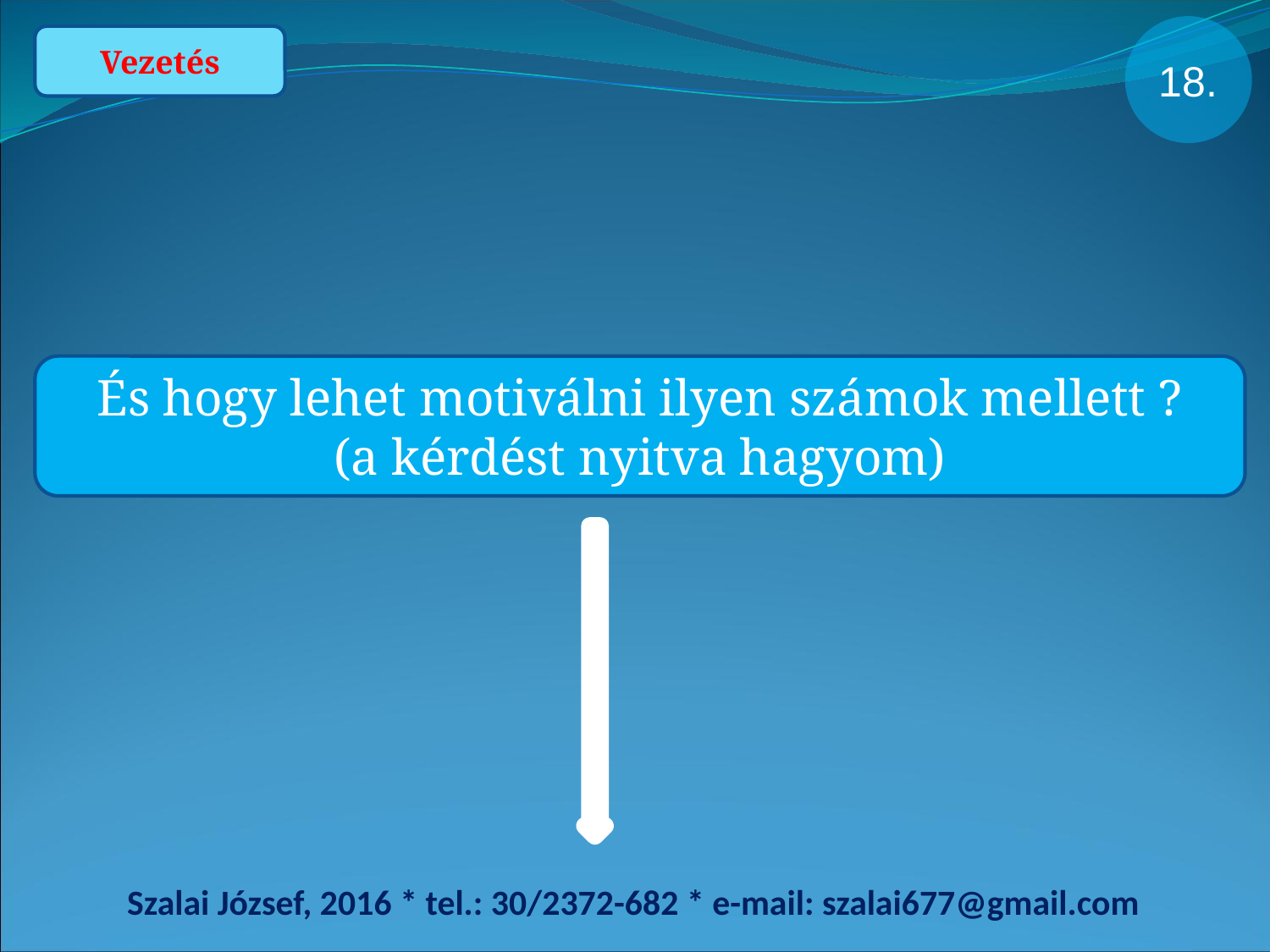

18.
Vezetés
És hogy lehet motiválni ilyen számok mellett ?
(a kérdést nyitva hagyom)

Szalai József, 2016 * tel.: 30/2372-682 * e-mail: szalai677@gmail.com